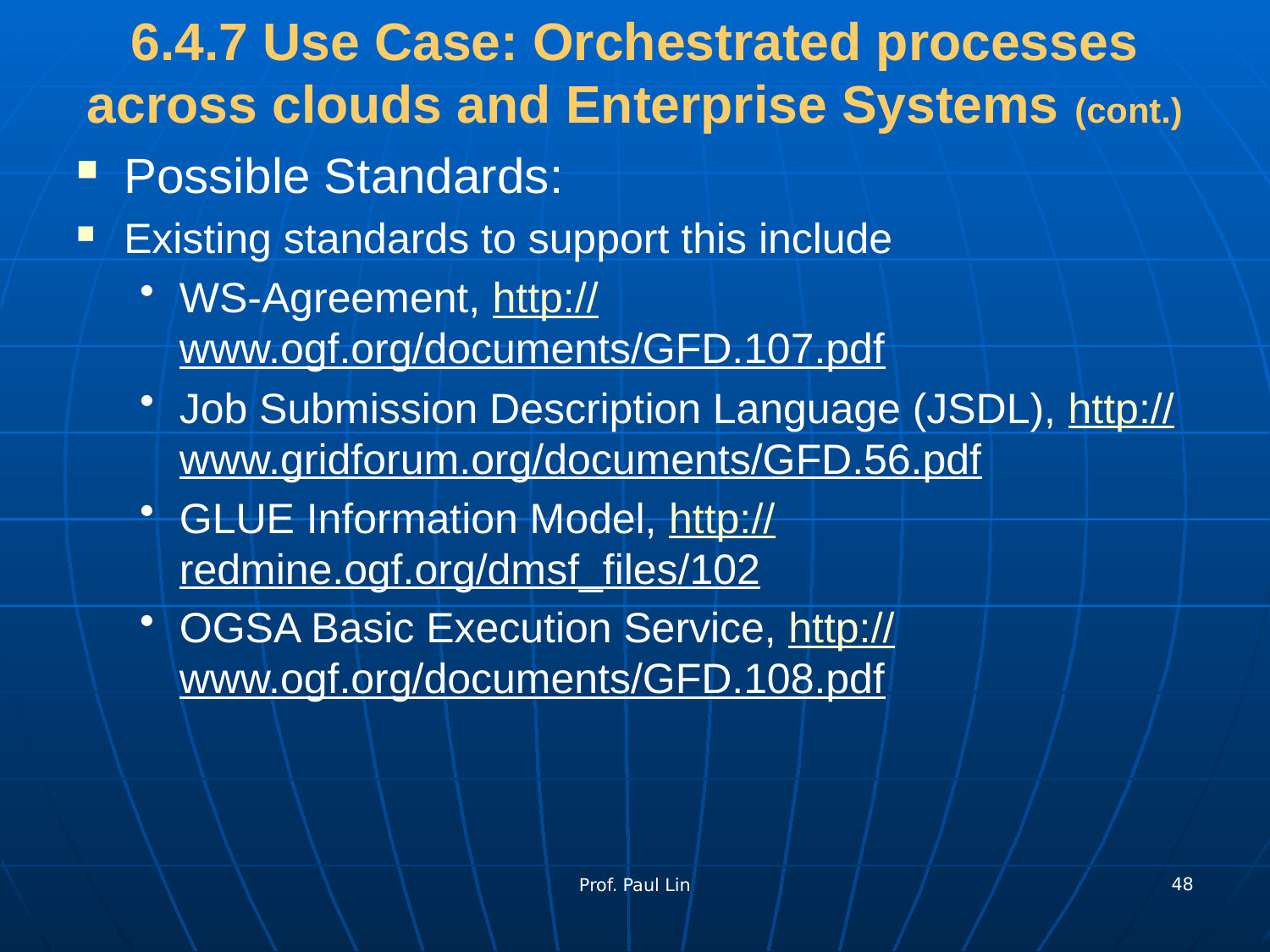

# 6.4.7 Use Case: Orchestrated processes across clouds and Enterprise Systems (cont.)
Possible Standards:
Existing standards to support this include
WS-Agreement, http://www.ogf.org/documents/GFD.107.pdf
Job Submission Description Language (JSDL), http://www.gridforum.org/documents/GFD.56.pdf
GLUE Information Model, http://redmine.ogf.org/dmsf_files/102
OGSA Basic Execution Service, http://www.ogf.org/documents/GFD.108.pdf
48
Prof. Paul Lin